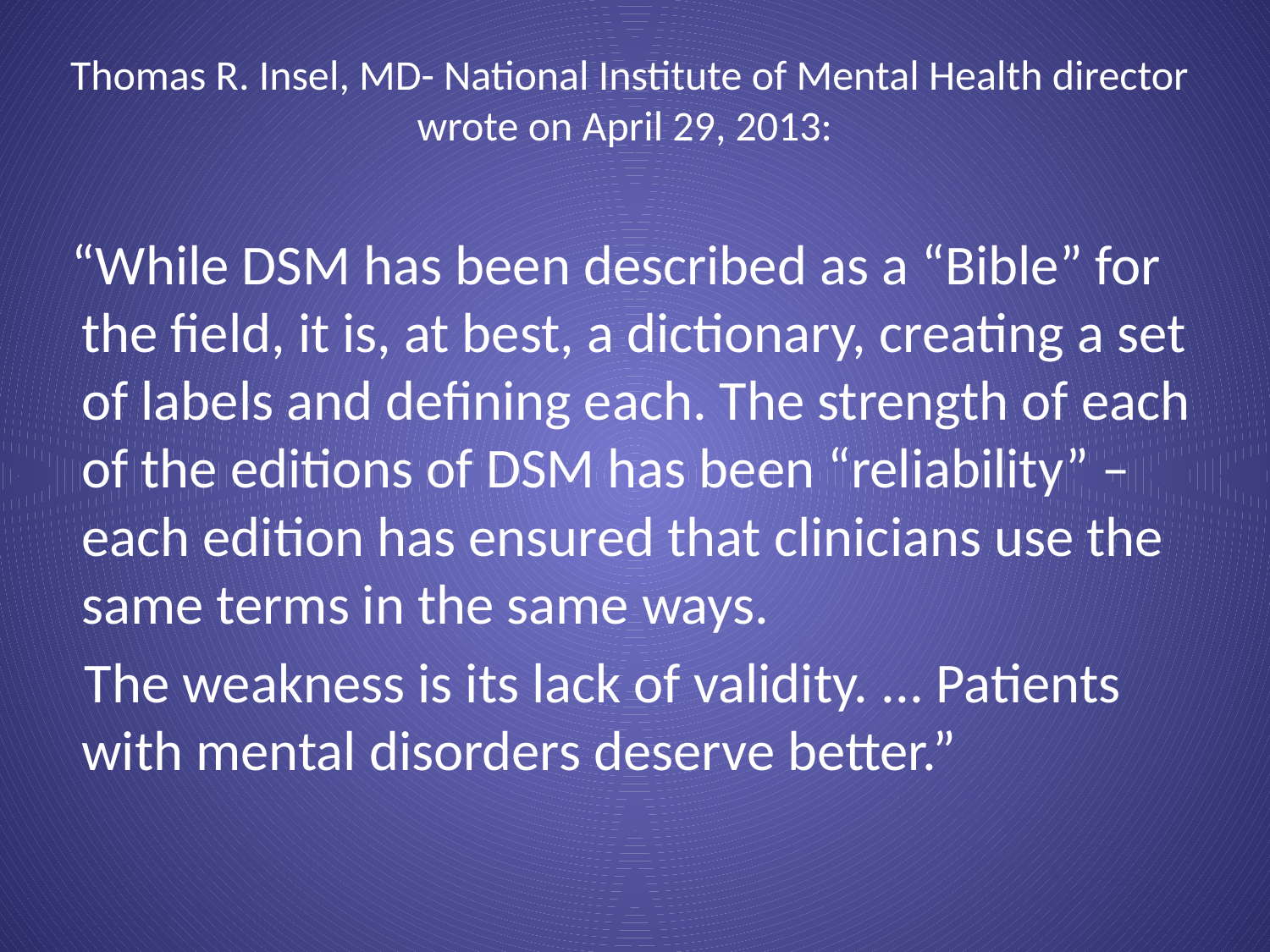

# Thomas R. Insel, MD- National Institute of Mental Health director wrote on April 29, 2013:
   “While DSM has been described as a “Bible” for the field, it is, at best, a dictionary, creating a set of labels and defining each. The strength of each of the editions of DSM has been “reliability” – each edition has ensured that clinicians use the same terms in the same ways.
    The weakness is its lack of validity. ... Patients with mental disorders deserve better.”